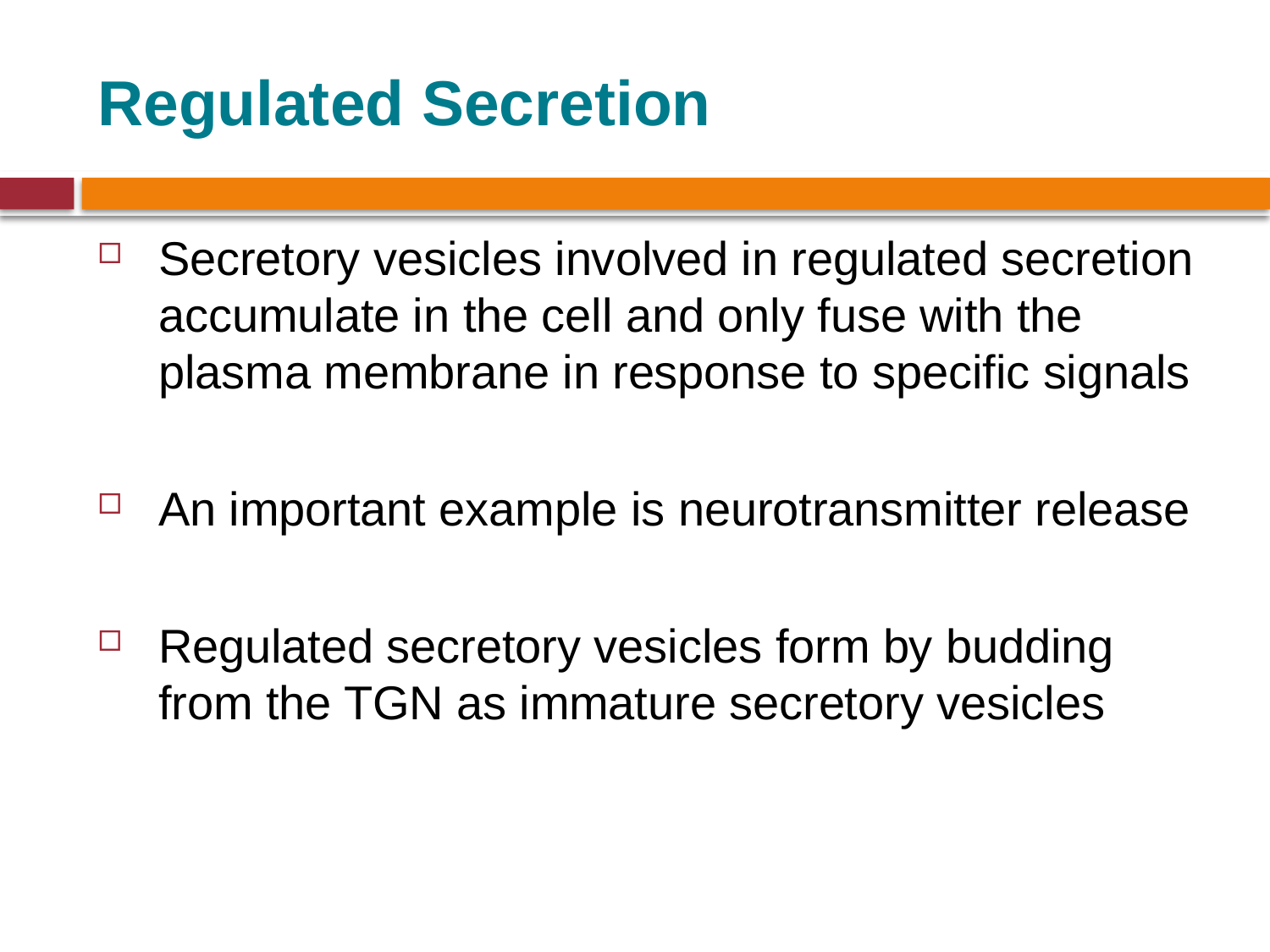

# Regulated Secretion
Secretory vesicles involved in regulated secretion accumulate in the cell and only fuse with the plasma membrane in response to specific signals

An important example is neurotransmitter release

Regulated secretory vesicles form by budding from the TGN as immature secretory vesicles